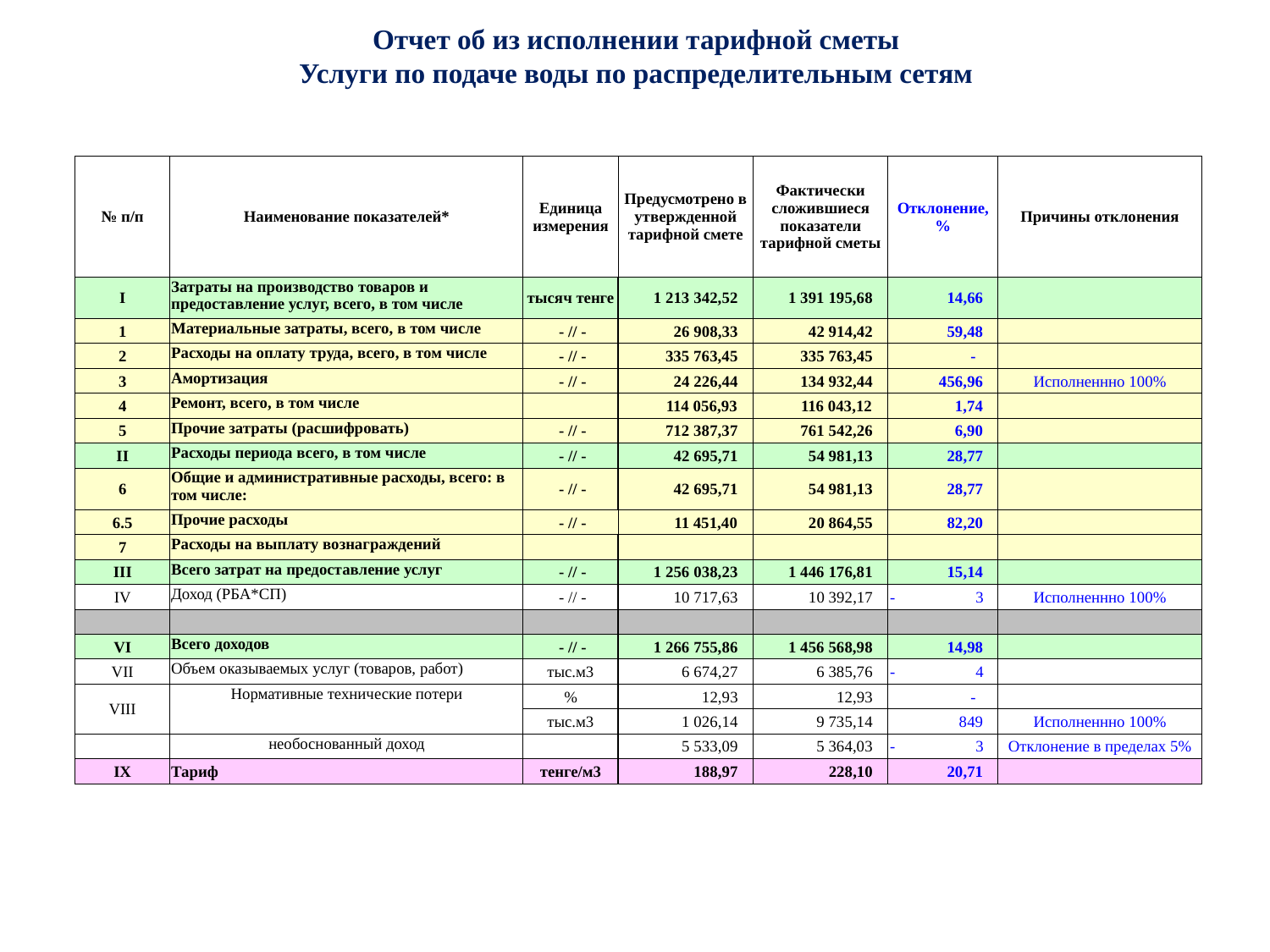

# Отчет об из исполнении тарифной сметы Услуги по подаче воды по распределительным сетям
| № п/п | Наименование показателей\* | Единица измерения | Предусмотрено в утвержденной тарифной смете | Фактически сложившиеся показатели тарифной сметы | Отклонение, % | Причины отклонения |
| --- | --- | --- | --- | --- | --- | --- |
| I | Затраты на производство товаров и предоставление услуг, всего, в том числе | тысяч тенге | 1 213 342,52 | 1 391 195,68 | 14,66 |  |
| 1 | Материальные затраты, всего, в том числе | - // - | 26 908,33 | 42 914,42 | 59,48 |  |
| 2 | Расходы на оплату труда, всего, в том числе | - // - | 335 763,45 | 335 763,45 | - |  |
| 3 | Амортизация | - // - | 24 226,44 | 134 932,44 | 456,96 | Исполненнно 100% |
| 4 | Ремонт, всего, в том числе |  | 114 056,93 | 116 043,12 | 1,74 |  |
| 5 | Прочие затраты (расшифровать) | - // - | 712 387,37 | 761 542,26 | 6,90 |  |
| II | Расходы периода всего, в том числе | - // - | 42 695,71 | 54 981,13 | 28,77 |  |
| 6 | Общие и административные расходы, всего: в том числе: | - // - | 42 695,71 | 54 981,13 | 28,77 |  |
| 6.5 | Прочие расходы | - // - | 11 451,40 | 20 864,55 | 82,20 |  |
| 7 | Расходы на выплату вознаграждений |  |  |  |  |  |
| III | Всего затрат на предоставление услуг | - // - | 1 256 038,23 | 1 446 176,81 | 15,14 |  |
| IV | Доход (РБА\*СП) | - // - | 10 717,63 | 10 392,17 | - 3 | Исполненнно 100% |
|  |  |  |  |  |  |  |
| VI | Всего доходов | - // - | 1 266 755,86 | 1 456 568,98 | 14,98 |  |
| VII | Объем оказываемых услуг (товаров, работ) | тыс.м3 | 6 674,27 | 6 385,76 | - 4 |  |
| VIII | Нормативные технические потери | % | 12,93 | 12,93 | - |  |
|  |  | тыс.м3 | 1 026,14 | 9 735,14 | 849 | Исполненнно 100% |
|  | необоснованный доход |  | 5 533,09 | 5 364,03 | - 3 | Отклонение в пределах 5% |
| IX | Тариф | тенге/м3 | 188,97 | 228,10 | 20,71 |  |